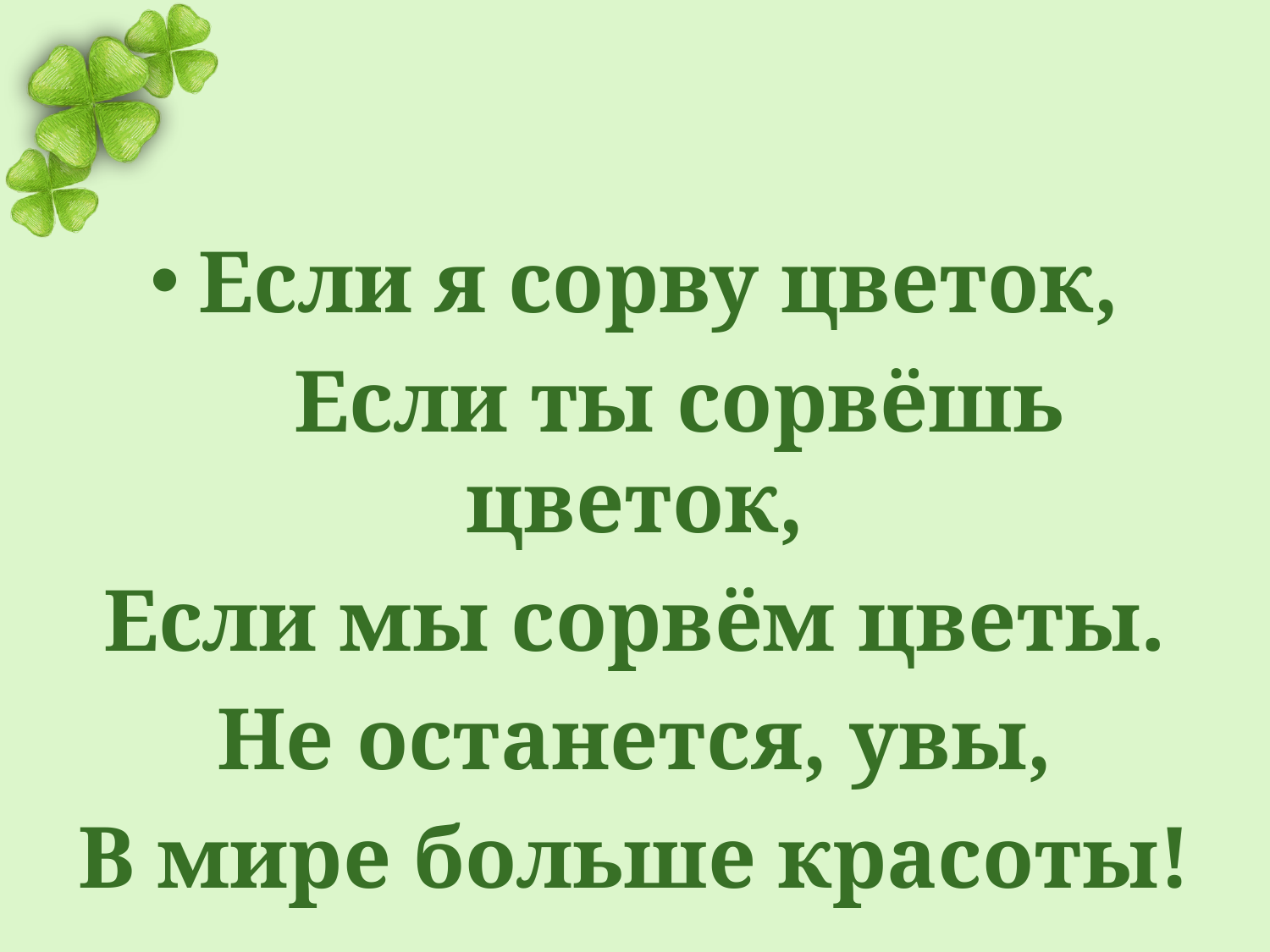

#
Если я сорву цветок,
    Если ты сорвёшь цветок,
Если мы сорвём цветы.
Не останется, увы,
В мире больше красоты!